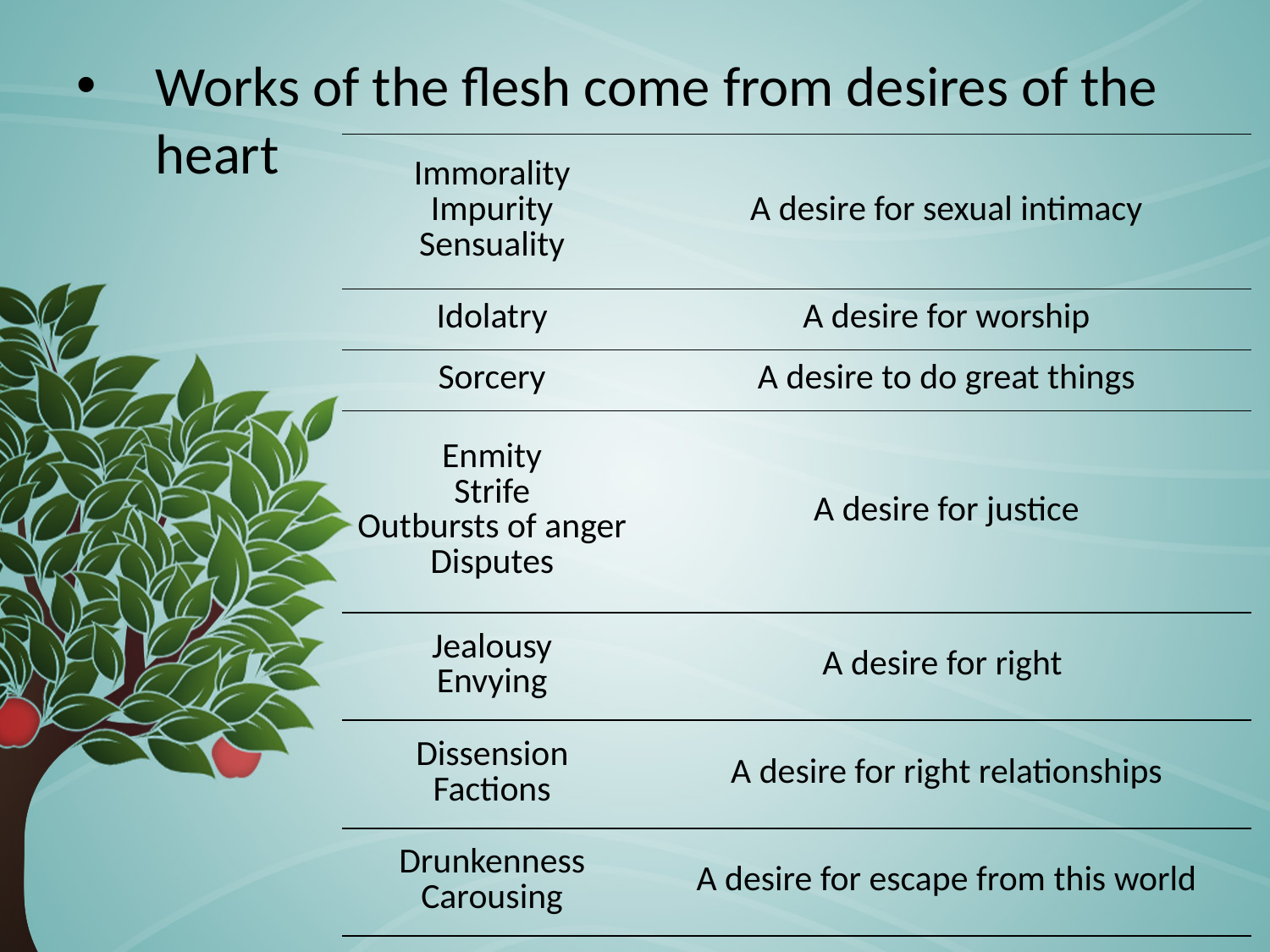

# Works of the flesh come from desires of the heart
| Immorality Impurity Sensuality | A desire for sexual intimacy |
| --- | --- |
| Idolatry | A desire for worship |
| Sorcery | A desire to do great things |
| Enmity Strife Outbursts of anger Disputes | A desire for justice |
| Jealousy Envying | A desire for right |
| Dissension Factions | A desire for right relationships |
| Drunkenness Carousing | A desire for escape from this world |